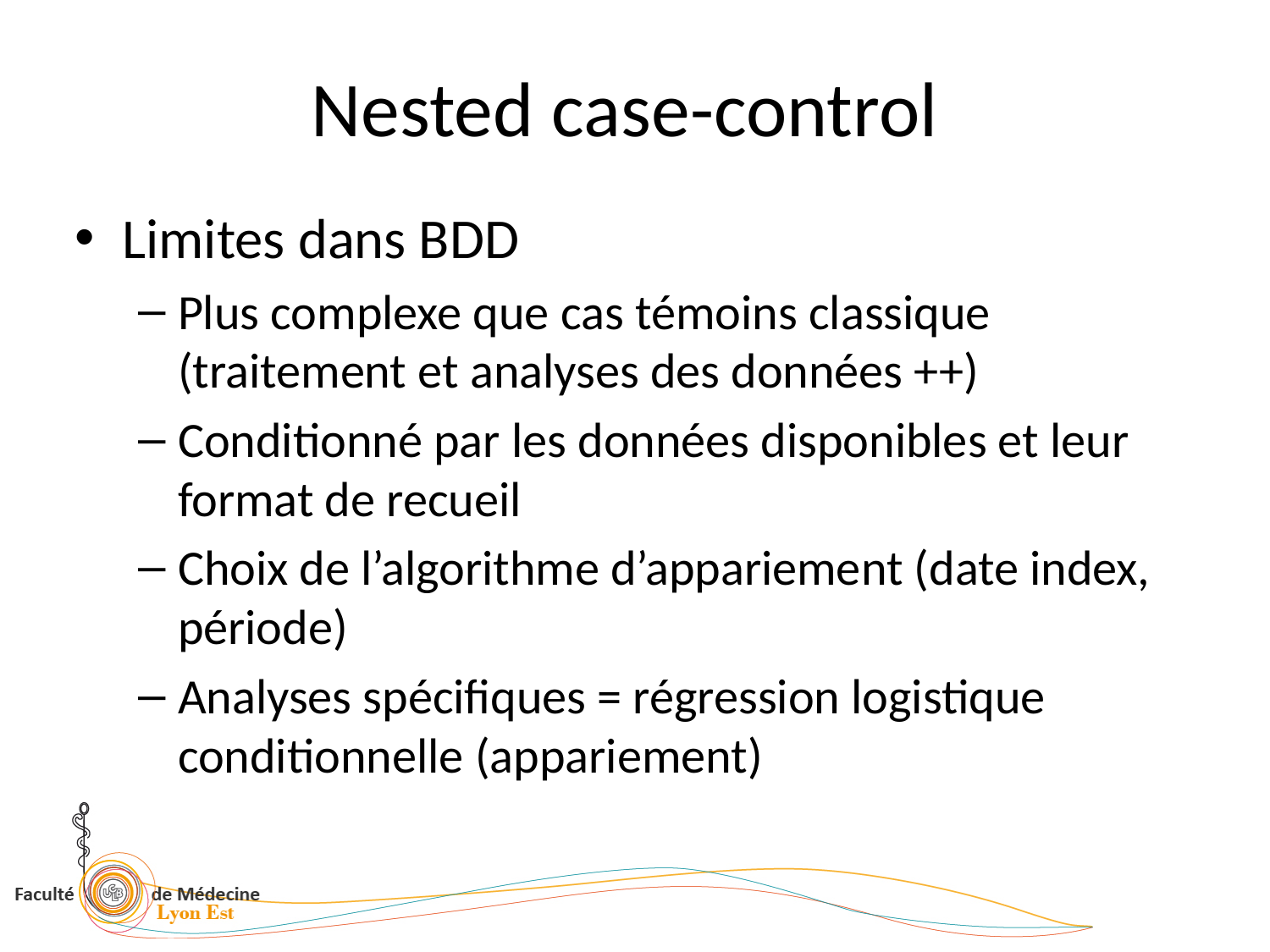

# Nested case-control
Limites dans BDD
Plus complexe que cas témoins classique (traitement et analyses des données ++)
Conditionné par les données disponibles et leur format de recueil
Choix de l’algorithme d’appariement (date index, période)
Analyses spécifiques = régression logistique conditionnelle (appariement)